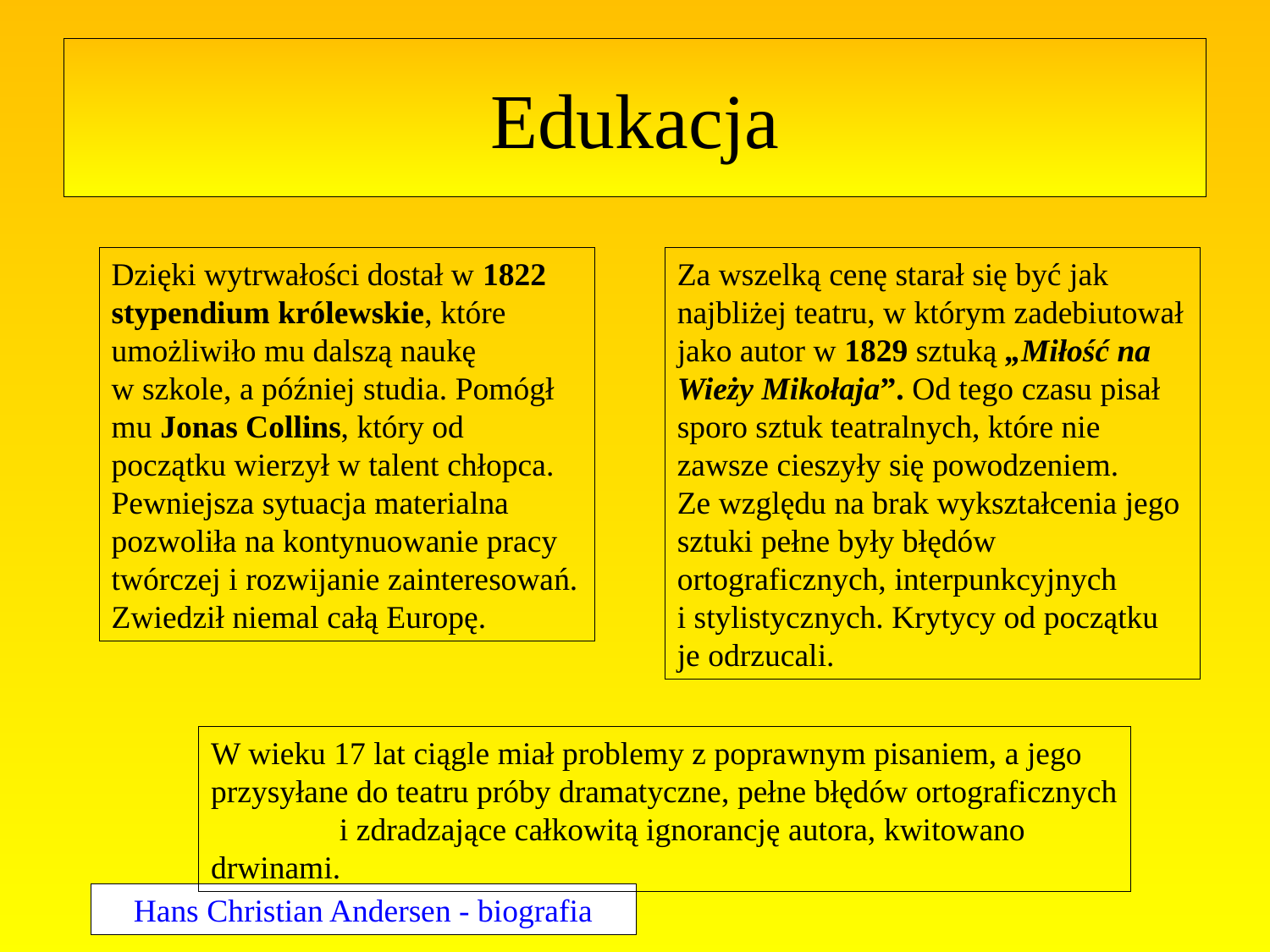

# Edukacja
Dzięki wytrwałości dostał w 1822 stypendium królewskie, które umożliwiło mu dalszą naukę            w szkole, a później studia. Pomógł mu Jonas Collins, który od początku wierzył w talent chłopca. Pewniejsza sytuacja materialna pozwoliła na kontynuowanie pracy twórczej i rozwijanie zainteresowań. Zwiedził niemal całą Europę.
Za wszelką cenę starał się być jak najbliżej teatru, w którym zadebiutował jako autor w 1829 sztuką „Miłość na Wieży Mikołaja”. Od tego czasu pisał sporo sztuk teatralnych, które nie zawsze cieszyły się powodzeniem.     Ze względu na brak wykształcenia jego sztuki pełne były błędów ortograficznych, interpunkcyjnych         i stylistycznych. Krytycy od początku je odrzucali.
W wieku 17 lat ciągle miał problemy z poprawnym pisaniem, a jego przysyłane do teatru próby dramatyczne, pełne błędów ortograficznych                 i zdradzające całkowitą ignorancję autora, kwitowano drwinami.
Hans Christian Andersen - biografia